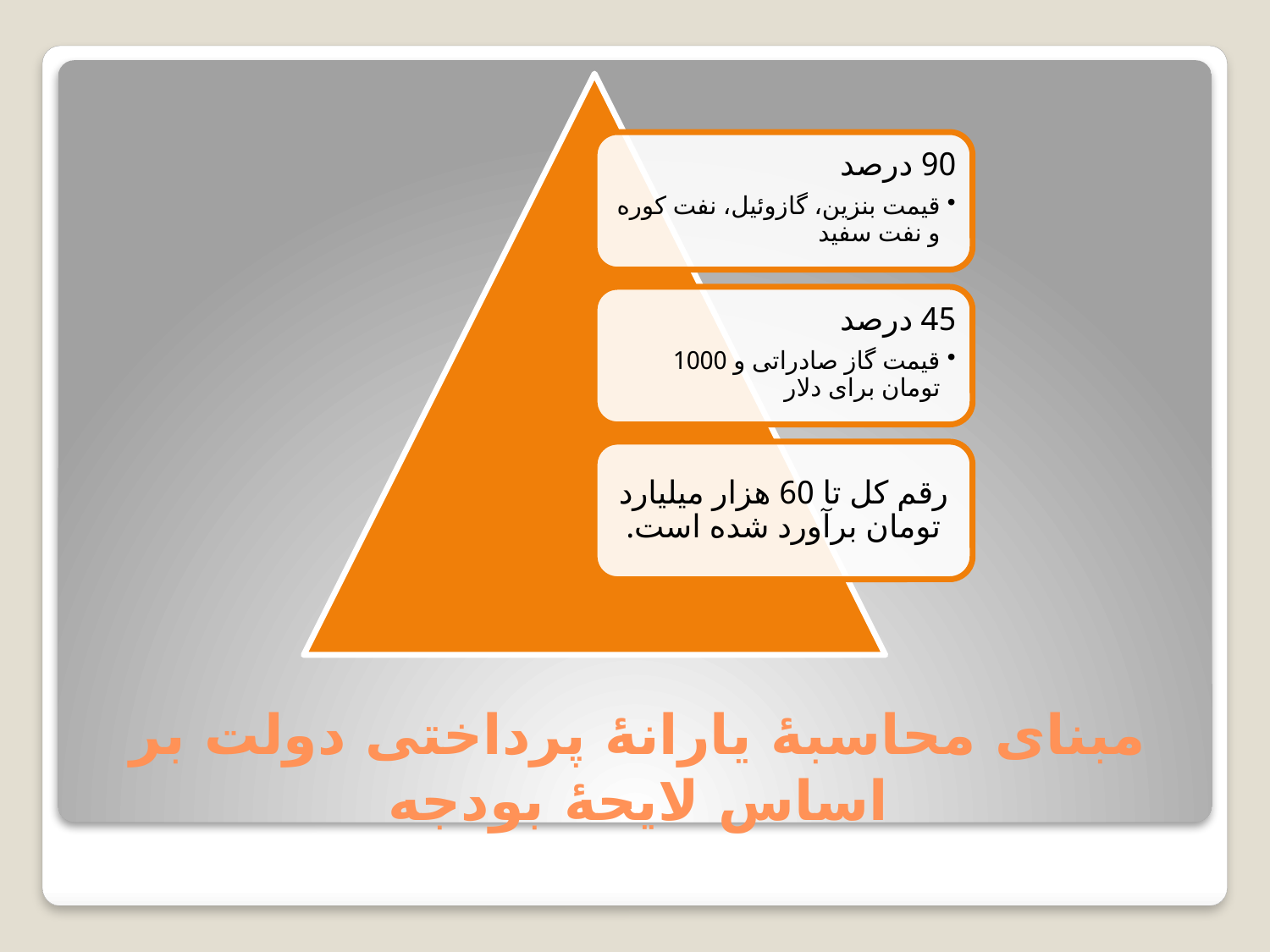

90 درصد
قیمت بنزین، گازوئیل، نفت کوره و نفت سفید
45 درصد
قیمت گاز صادراتی و 1000 تومان برای دلار
رقم کل تا 60 هزار میلیارد تومان برآورد شده است.
# مبنای محاسبۀ یارانۀ پرداختی دولت بر اساس لایحۀ بودجه